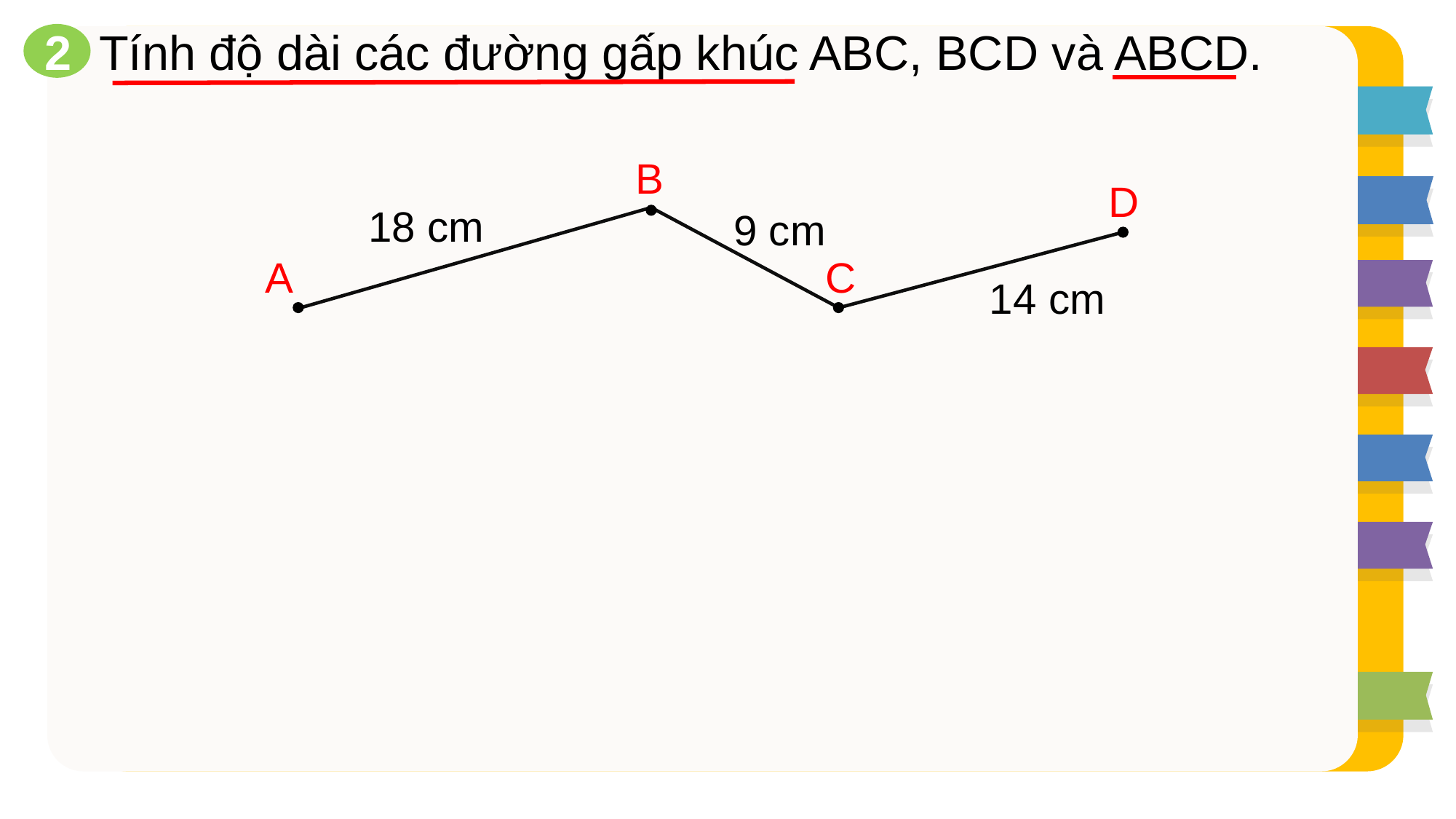

Tính độ dài các đường gấp khúc ABC, BCD và ABCD.
2
B
D

A
C

18 cm
9 cm
14 cm